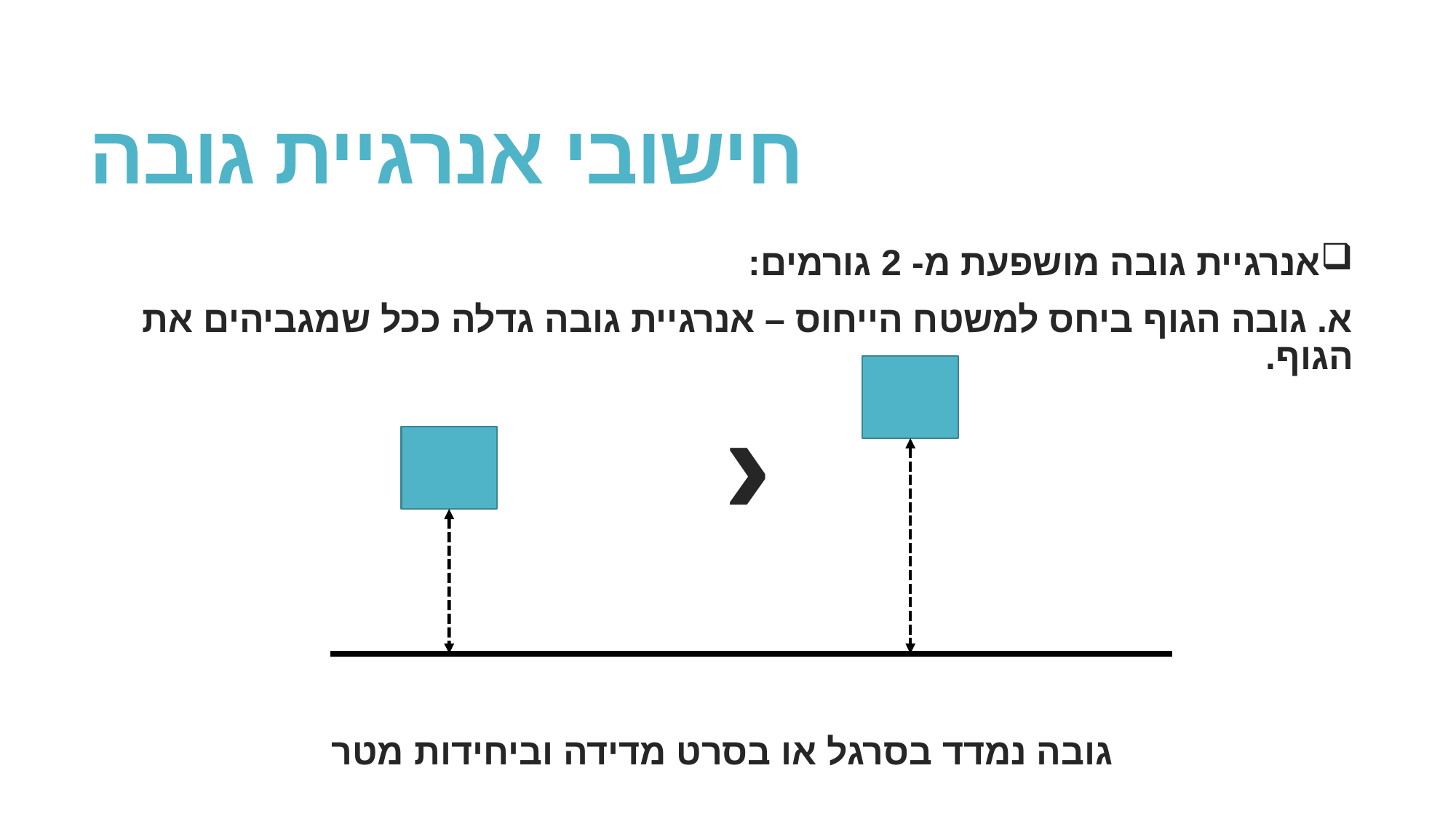

# חישובי אנרגיית גובה
אנרגיית גובה מושפעת מ- 2 גורמים:
א. גובה הגוף ביחס למשטח הייחוס – אנרגיית גובה גדלה ככל שמגביהים את הגוף.
 ‹

גובה נמדד בסרגל או בסרט מדידה וביחידות מטר